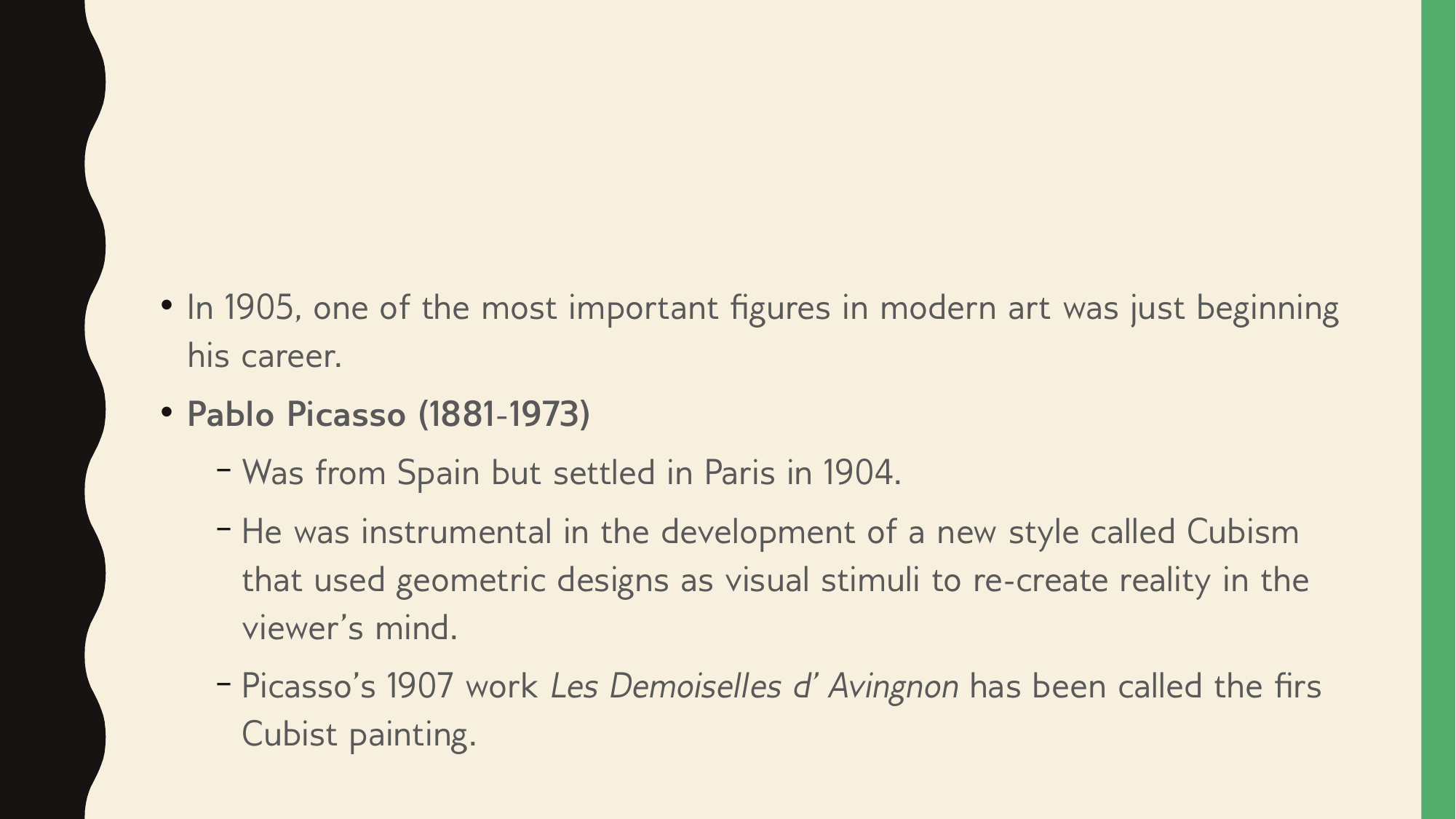

#
In 1905, one of the most important figures in modern art was just beginning his career.
Pablo Picasso (1881-1973)
Was from Spain but settled in Paris in 1904.
He was instrumental in the development of a new style called Cubism that used geometric designs as visual stimuli to re-create reality in the viewer’s mind.
Picasso’s 1907 work Les Demoiselles d’ Avingnon has been called the firs Cubist painting.